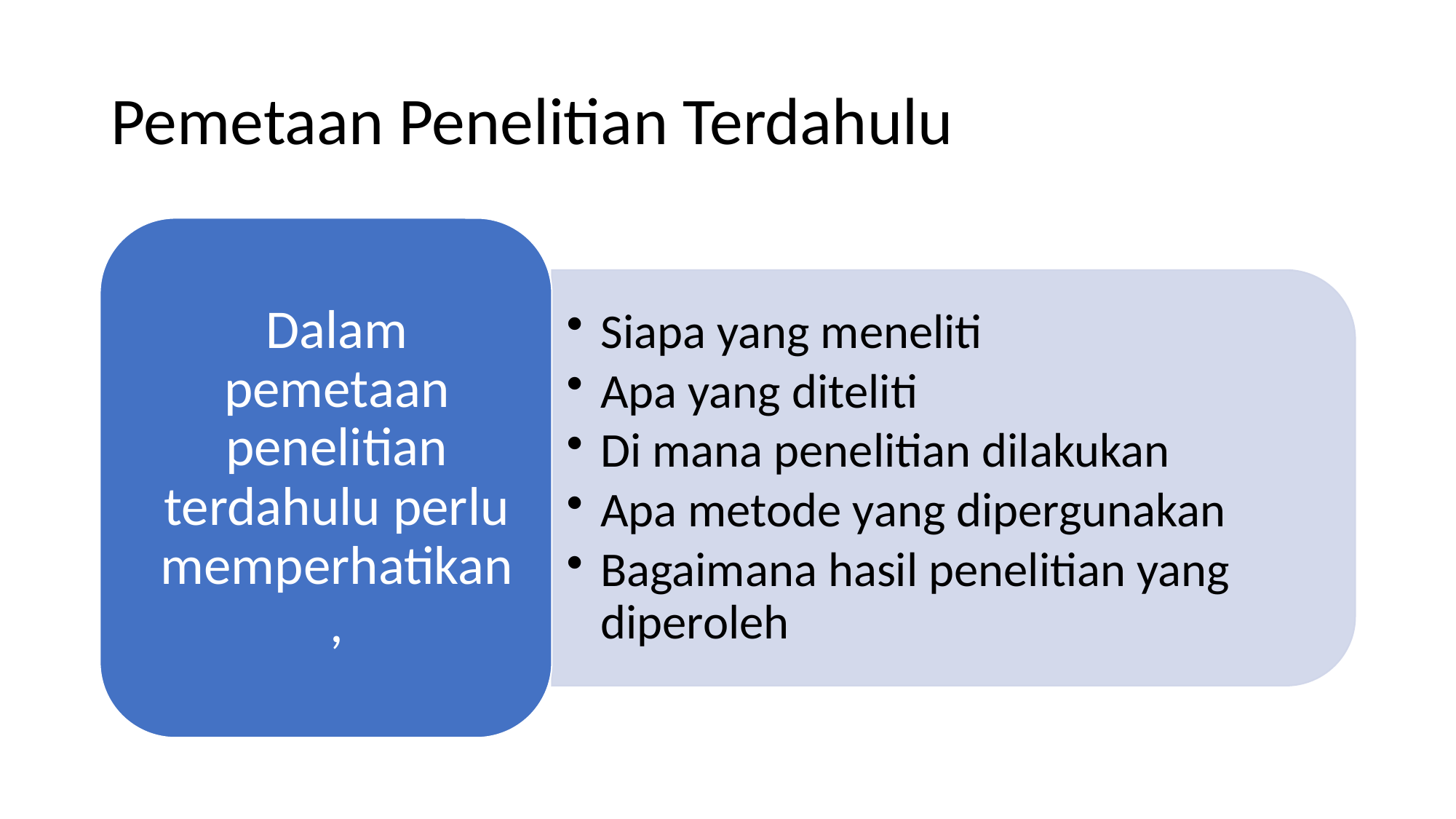

# Pemetaan Penelitian Terdahulu
Siapa yang meneliti
Apa yang diteliti
Di mana penelitian dilakukan
Apa metode yang dipergunakan
Bagaimana hasil penelitian yang diperoleh
Dalam pemetaan penelitian terdahulu perlu memperhatikan,